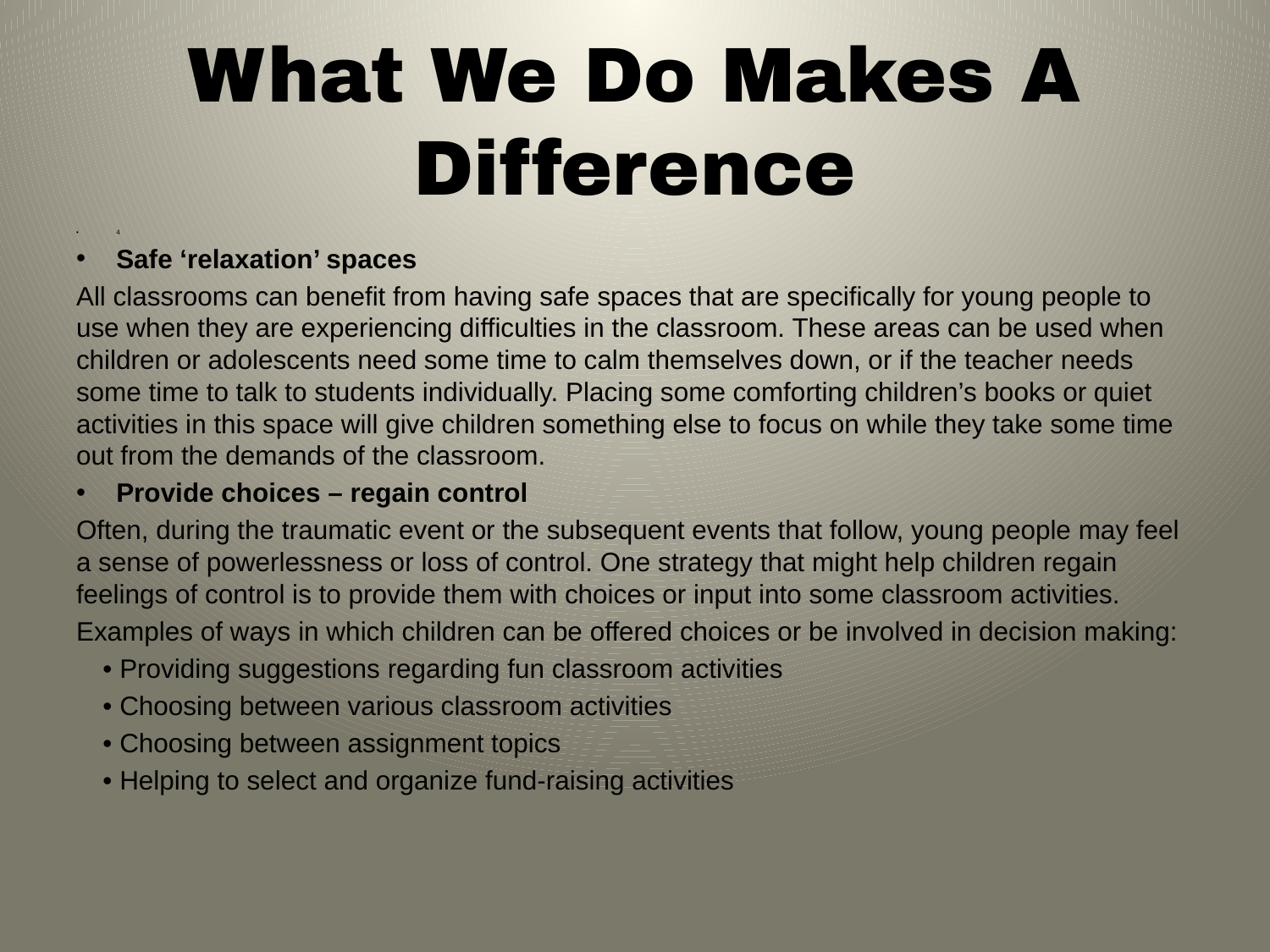

# What We Do Makes A Difference
4
Safe ‘relaxation’ spaces
All classrooms can benefit from having safe spaces that are specifically for young people to use when they are experiencing difficulties in the classroom. These areas can be used when children or adolescents need some time to calm themselves down, or if the teacher needs some time to talk to students individually. Placing some comforting children’s books or quiet activities in this space will give children something else to focus on while they take some time out from the demands of the classroom.
Provide choices – regain control
Often, during the traumatic event or the subsequent events that follow, young people may feel a sense of powerlessness or loss of control. One strategy that might help children regain feelings of control is to provide them with choices or input into some classroom activities.
Examples of ways in which children can be offered choices or be involved in decision making:
	• Providing suggestions regarding fun classroom activities
	• Choosing between various classroom activities
	• Choosing between assignment topics
	• Helping to select and organize fund-raising activities